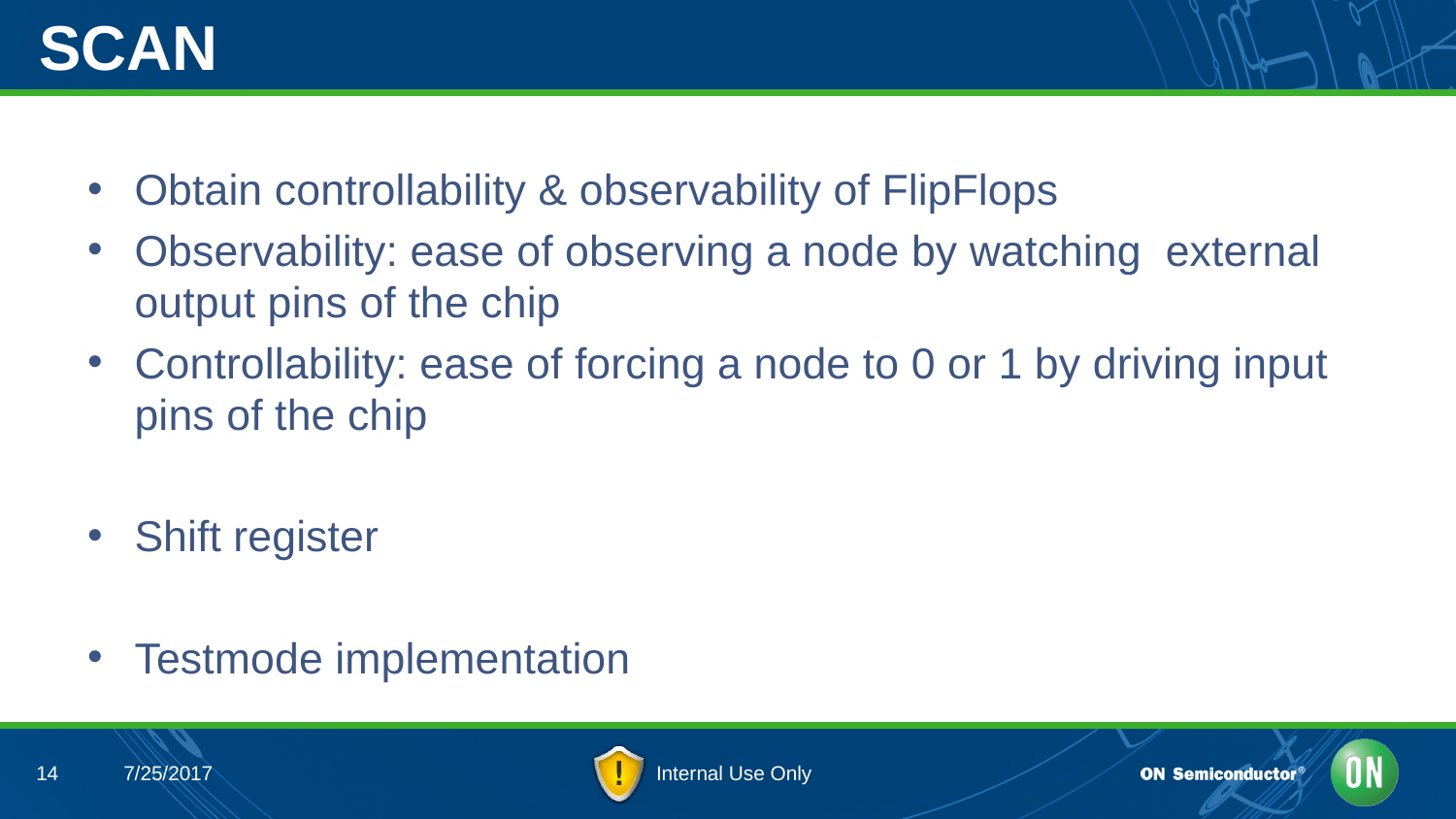

# SCAN
Obtain controllability & observability of FlipFlops
Observability: ease of observing a node by watching  external output pins of the chip 
Controllability: ease of forcing a node to 0 or 1 by driving input pins of the chip

Shift register

Testmode implementation